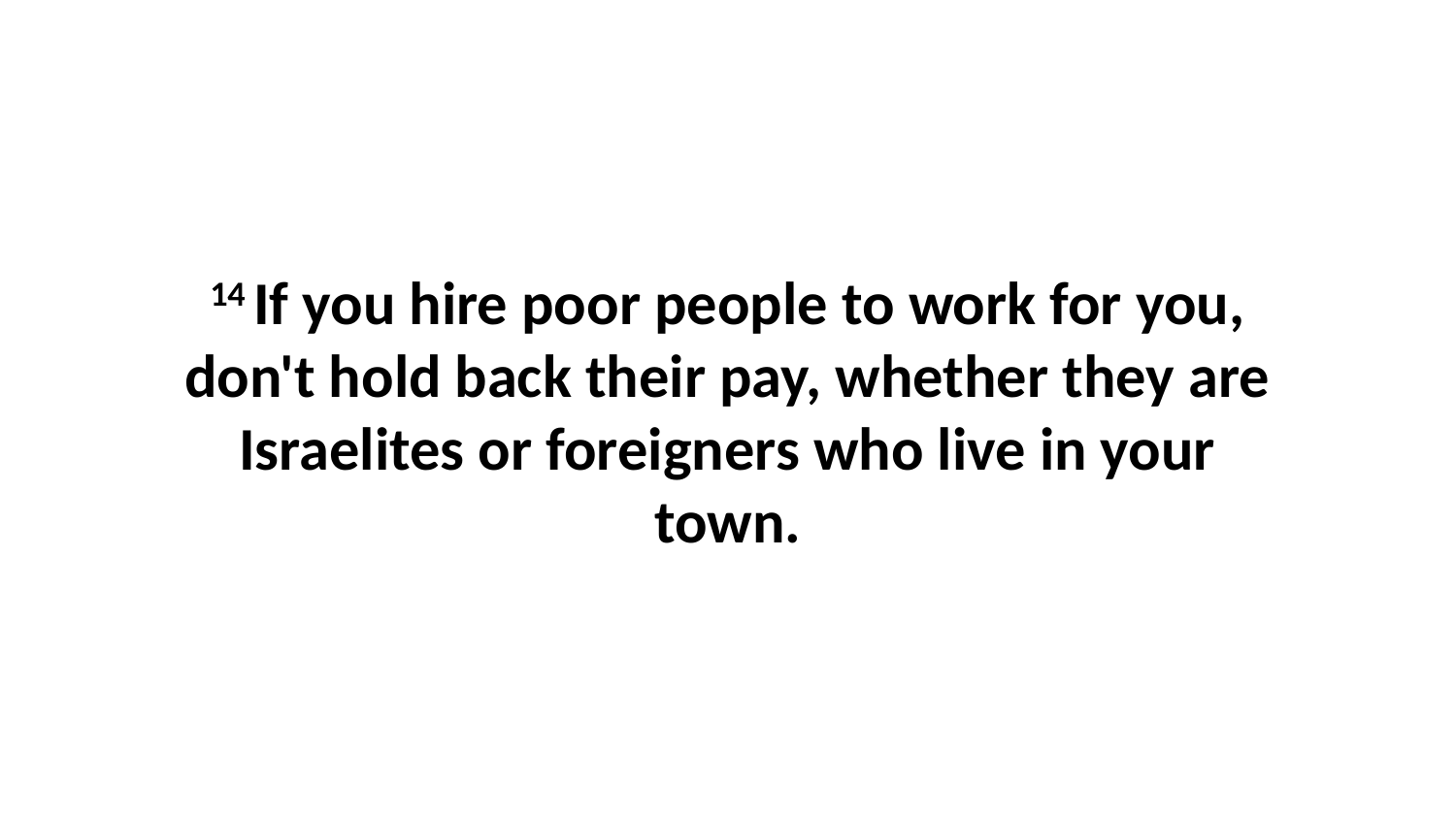

14 If you hire poor people to work for you, don't hold back their pay, whether they are Israelites or foreigners who live in your town.